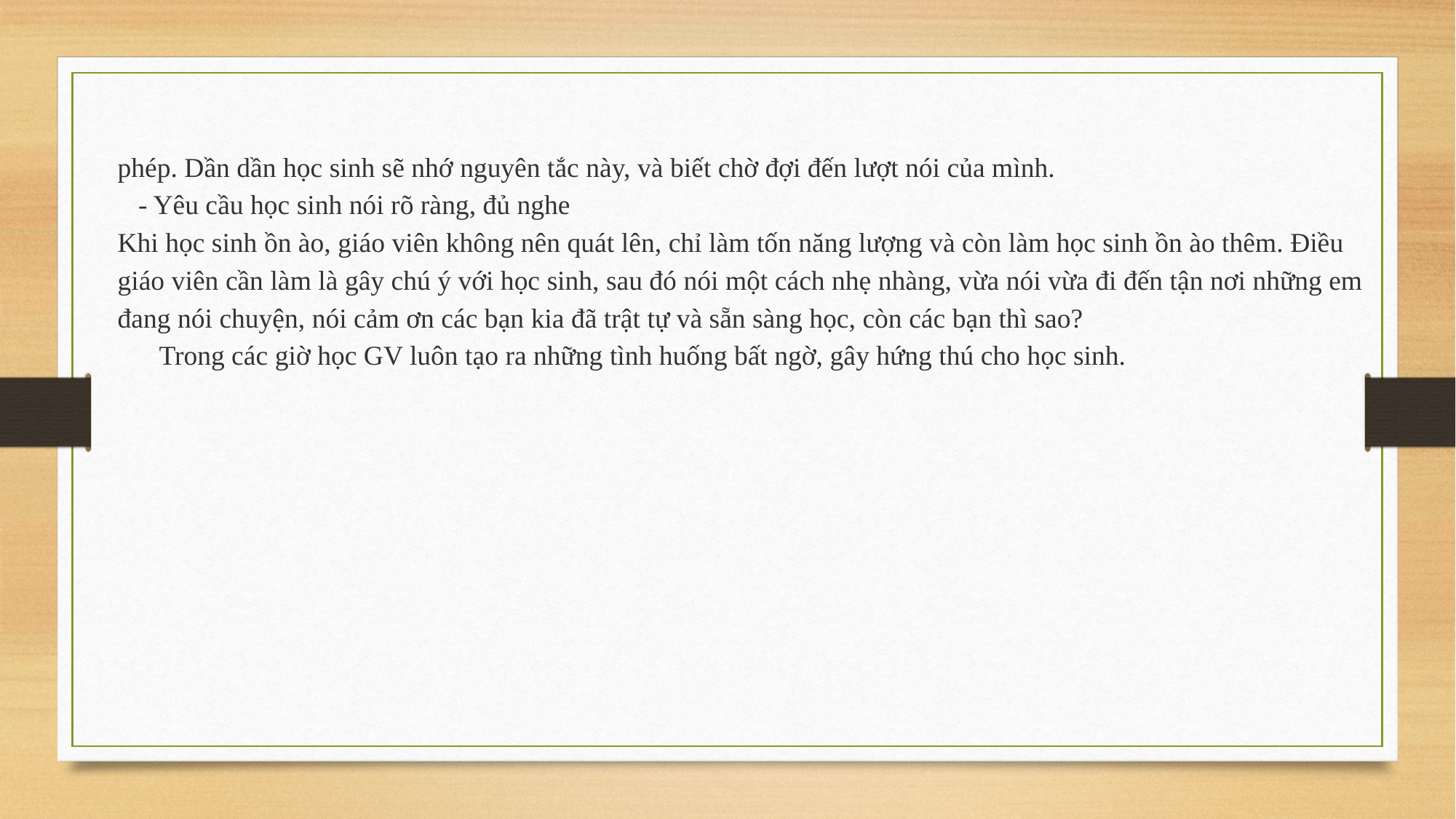

phép. Dần dần học sinh sẽ nhớ nguyên tắc này, và biết chờ đợi đến lượt nói của mình.
   - Yêu cầu học sinh nói rõ ràng, đủ nghe
Khi học sinh ồn ào, giáo viên không nên quát lên, chỉ làm tốn năng lượng và còn làm học sinh ồn ào thêm. Điều giáo viên cần làm là gây chú ý với học sinh, sau đó nói một cách nhẹ nhàng, vừa nói vừa đi đến tận nơi những em đang nói chuyện, nói cảm ơn các bạn kia đã trật tự và sẵn sàng học, còn các bạn thì sao?
      Trong các giờ học GV luôn tạo ra những tình huống bất ngờ, gây hứng thú cho học sinh.